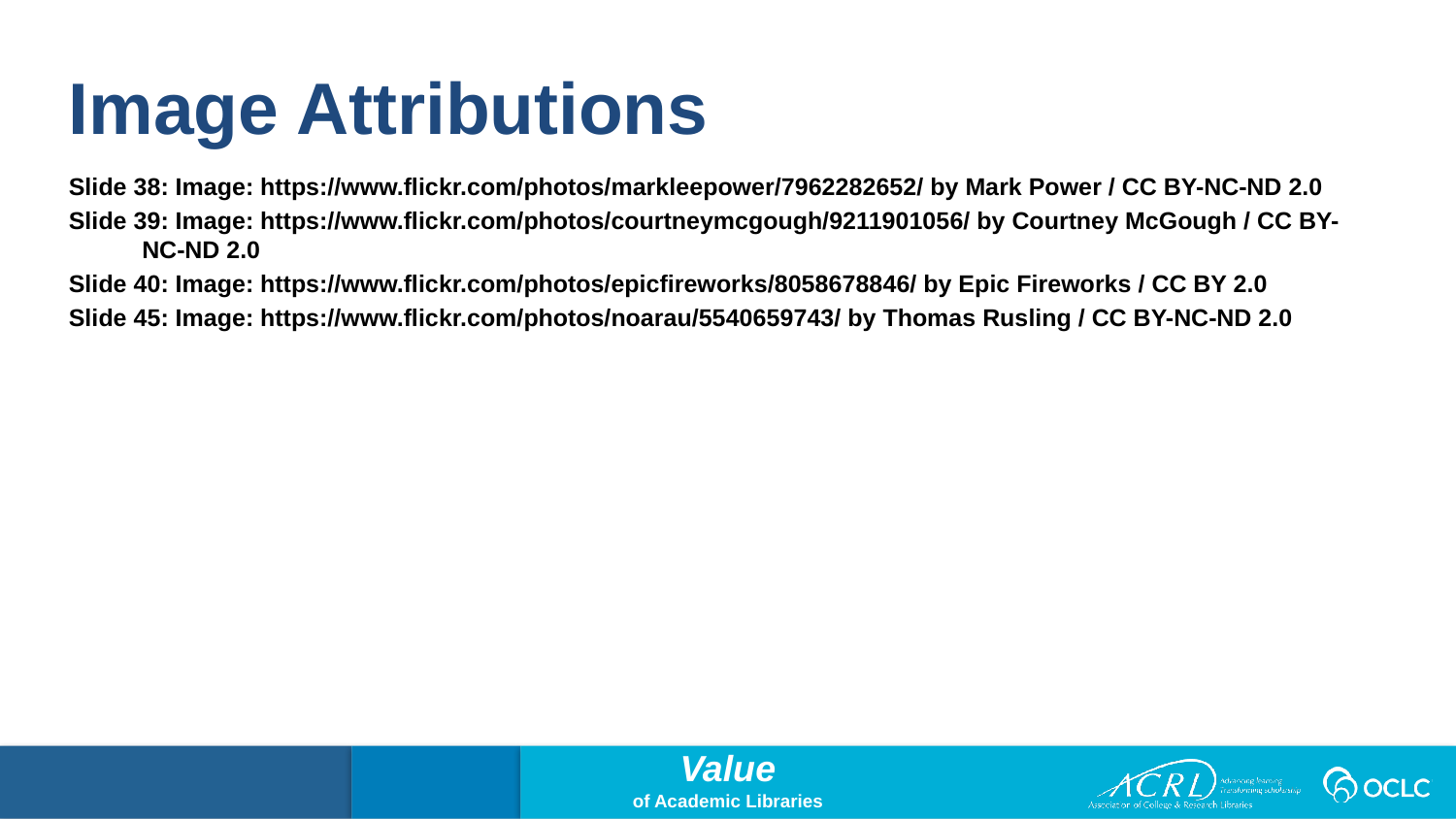

Image Attributions
Slide 38: Image: https://www.flickr.com/photos/markleepower/7962282652/ by Mark Power / CC BY-NC-ND 2.0
Slide 39: Image: https://www.flickr.com/photos/courtneymcgough/9211901056/ by Courtney McGough / CC BY-NC-ND 2.0
Slide 40: Image: https://www.flickr.com/photos/epicfireworks/8058678846/ by Epic Fireworks / CC BY 2.0
Slide 45: Image: https://www.flickr.com/photos/noarau/5540659743/ by Thomas Rusling / CC BY-NC-ND 2.0